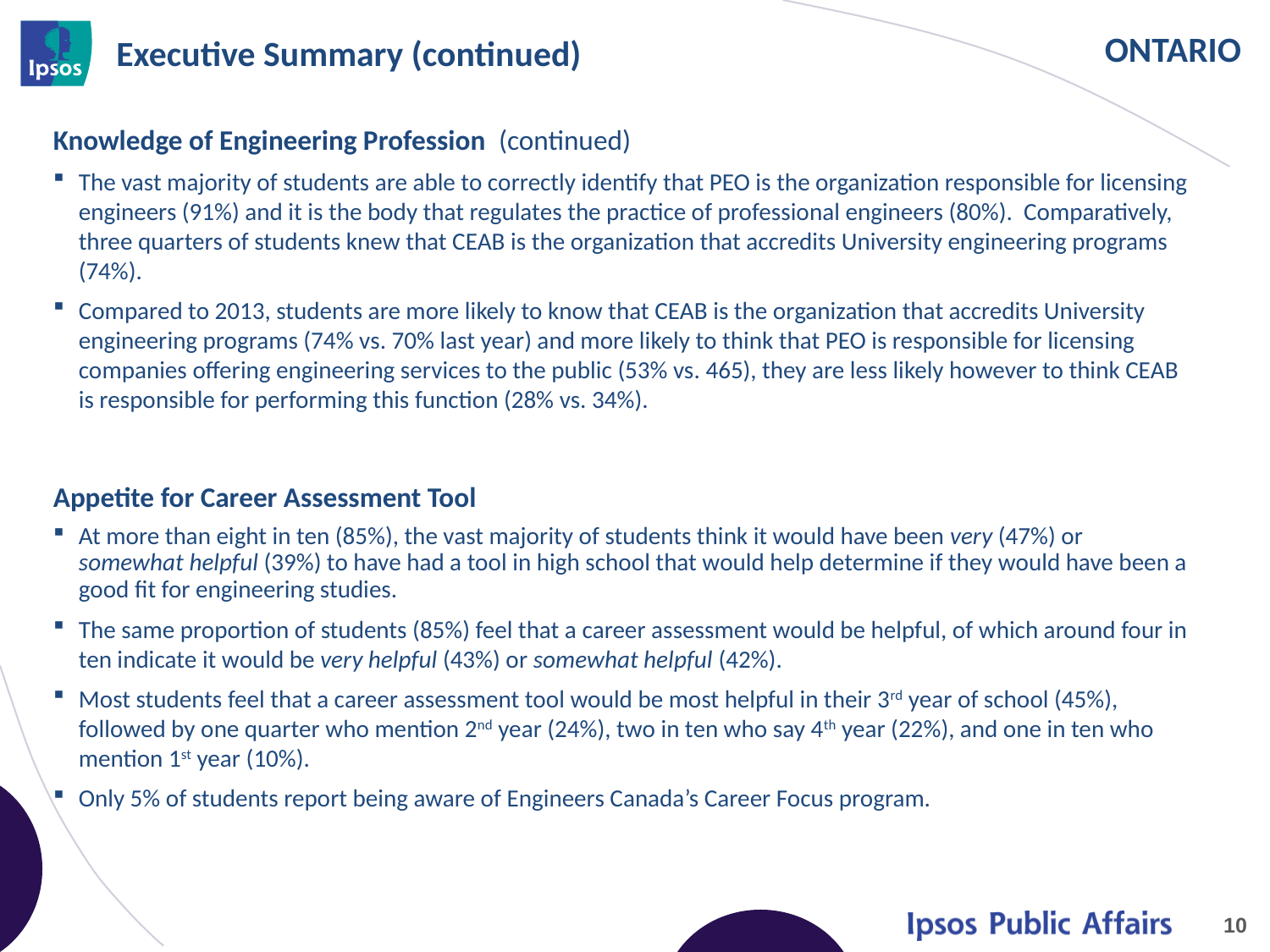

# Executive Summary (continued)
Knowledge of Engineering Profession  (continued)
The vast majority of students are able to correctly identify that PEO is the organization responsible for licensing engineers (91%) and it is the body that regulates the practice of professional engineers (80%).  Comparatively, three quarters of students knew that CEAB is the organization that accredits University engineering programs (74%).
Compared to 2013, students are more likely to know that CEAB is the organization that accredits University engineering programs (74% vs. 70% last year) and more likely to think that PEO is responsible for licensing companies offering engineering services to the public (53% vs. 465), they are less likely however to think CEAB is responsible for performing this function (28% vs. 34%).

Appetite for Career Assessment Tool
At more than eight in ten (85%), the vast majority of students think it would have been very (47%) or somewhat helpful (39%) to have had a tool in high school that would help determine if they would have been a good fit for engineering studies.
The same proportion of students (85%) feel that a career assessment would be helpful, of which around four in ten indicate it would be very helpful (43%) or somewhat helpful (42%).
Most students feel that a career assessment tool would be most helpful in their 3rd year of school (45%), followed by one quarter who mention 2nd year (24%), two in ten who say 4th year (22%), and one in ten who mention 1st year (10%).
Only 5% of students report being aware of Engineers Canada’s Career Focus program.

10